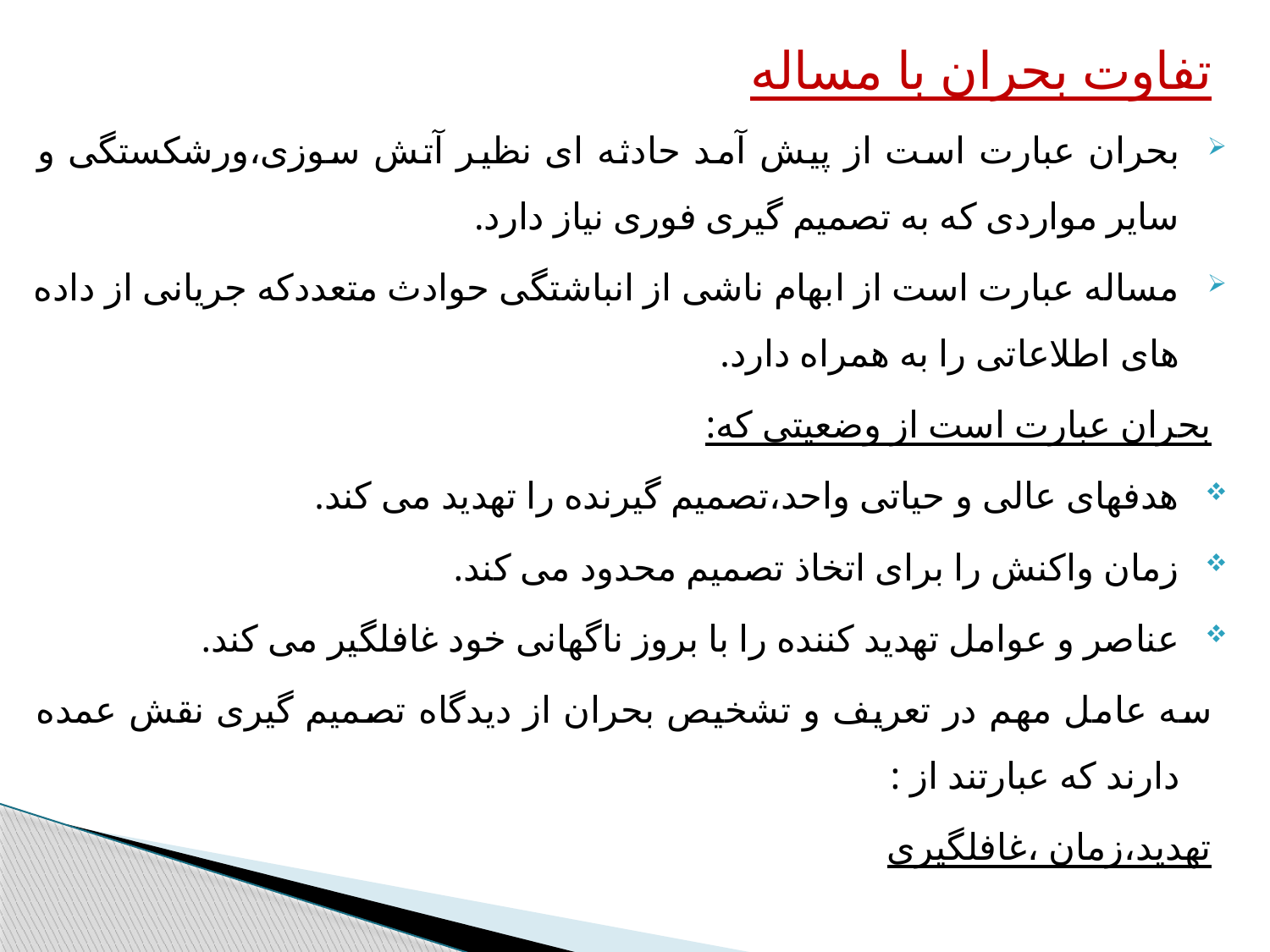

تفاوت بحران با مساله
بحران عبارت است از پیش آمد حادثه ای نظیر آتش سوزی،ورشکستگی و سایر مواردی که به تصمیم گیری فوری نیاز دارد.
مساله عبارت است از ابهام ناشی از انباشتگی حوادث متعددکه جریانی از داده های اطلاعاتی را به همراه دارد.
بحران عبارت است از وضعیتی که:
هدفهای عالی و حیاتی واحد،تصمیم گیرنده را تهدید می کند.
زمان واکنش را برای اتخاذ تصمیم محدود می کند.
عناصر و عوامل تهدید کننده را با بروز ناگهانی خود غافلگیر می کند.
سه عامل مهم در تعریف و تشخیص بحران از دیدگاه تصمیم گیری نقش عمده دارند که عبارتند از :
تهدید،زمان ،غافلگیری